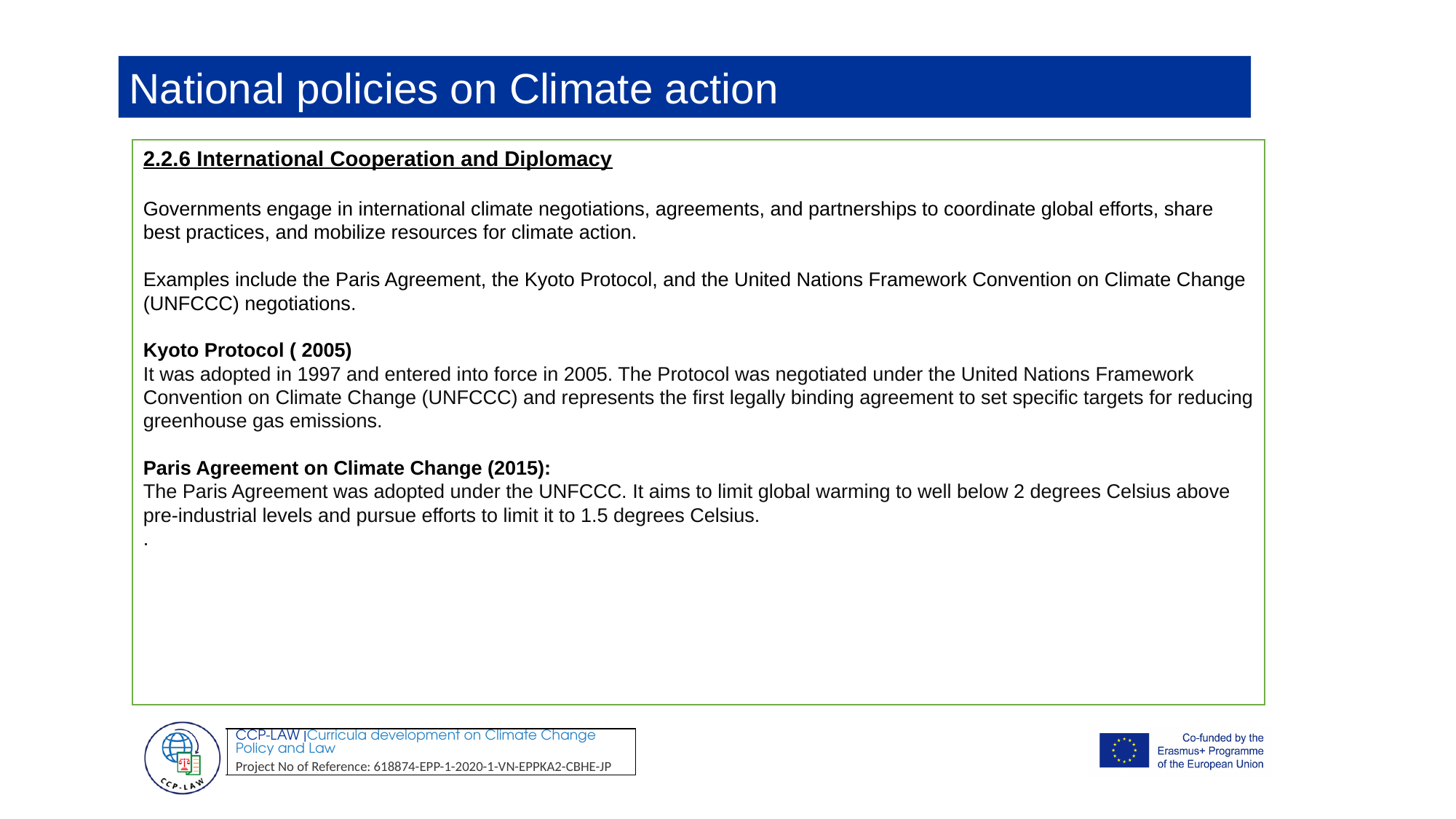

National policies on Climate action
2.2.6 International Cooperation and Diplomacy

Governments engage in international climate negotiations, agreements, and partnerships to coordinate global efforts, share best practices, and mobilize resources for climate action.

Examples include the Paris Agreement, the Kyoto Protocol, and the United Nations Framework Convention on Climate Change (UNFCCC) negotiations.

Kyoto Protocol ( 2005)
It was adopted in 1997 and entered into force in 2005. The Protocol was negotiated under the United Nations Framework Convention on Climate Change (UNFCCC) and represents the first legally binding agreement to set specific targets for reducing greenhouse gas emissions.

Paris Agreement on Climate Change (2015):
The Paris Agreement was adopted under the UNFCCC. It aims to limit global warming to well below 2 degrees Celsius above pre-industrial levels and pursue efforts to limit it to 1.5 degrees Celsius.
.